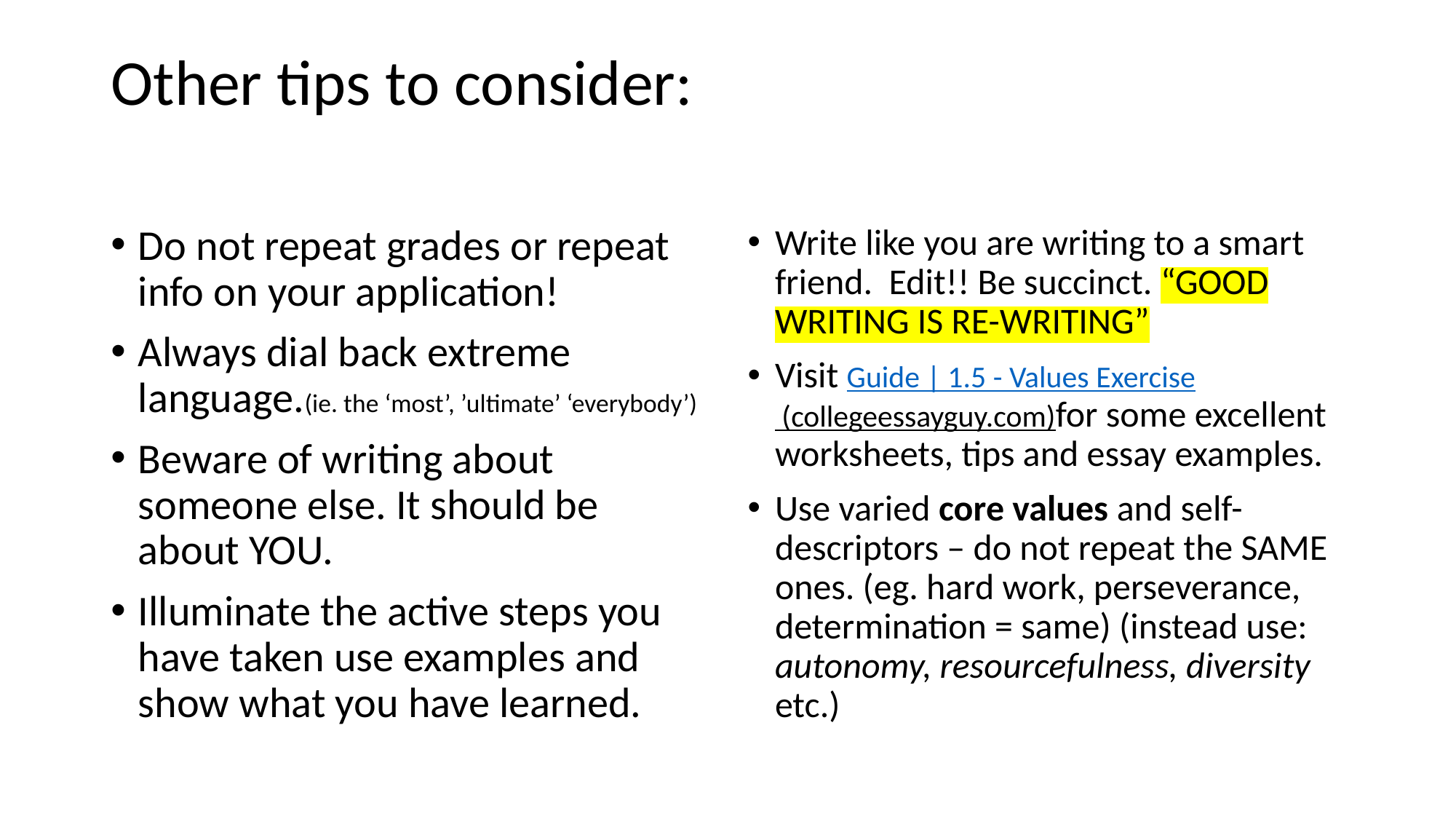

# Other tips to consider:
Do not repeat grades or repeat info on your application!
Always dial back extreme language.(ie. the ‘most’, ’ultimate’ ‘everybody’)
Beware of writing about someone else. It should be about YOU.
Illuminate the active steps you have taken use examples and show what you have learned.
Write like you are writing to a smart friend.  Edit!! Be succinct. “GOOD WRITING IS RE-WRITING”
Visit Guide | 1.5 - Values Exercise (collegeessayguy.com)for some excellent worksheets, tips and essay examples.
Use varied core values and self-descriptors – do not repeat the SAME ones. (eg. hard work, perseverance, determination = same) (instead use: autonomy, resourcefulness, diversity etc.)